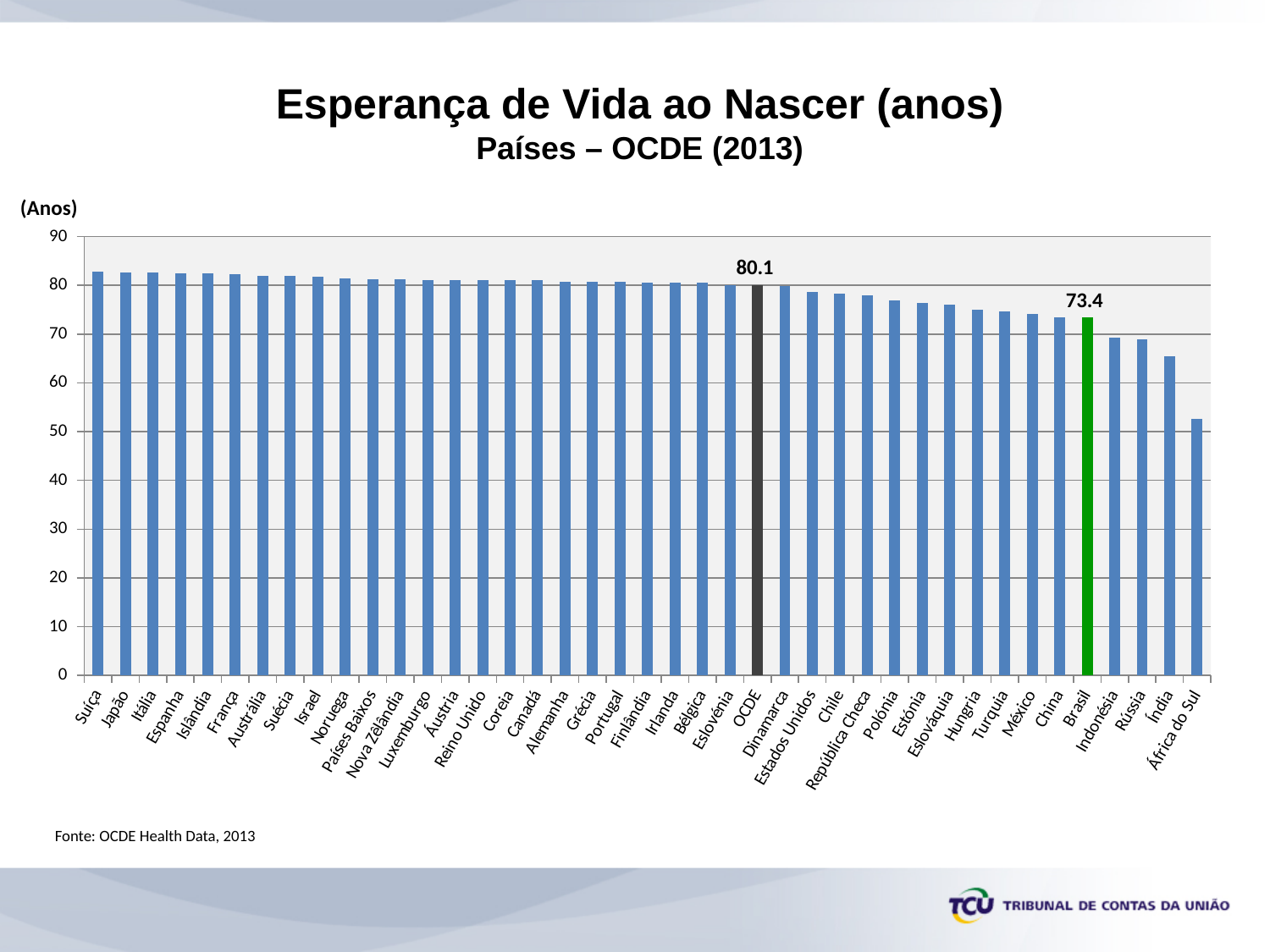

Esperança de Vida ao Nascer (anos)
Países – OCDE (2013)
(Anos)

### Chart

| Category |  |
|---|---|
| Suíça | 82.8 |
| Japão | 82.7 |
| Itália | 82.7 |
| Espanha | 82.4 |
| Islândia | 82.4 |
| França | 82.2 |
| Austrália | 82.0 |
| Suécia | 81.9 |
| Israel | 81.8 |
| Noruega | 81.4 |
| Países Baixos | 81.3 |
| Nova Zêlândia | 81.2 |
| Luxemburgo | 81.1 |
| Áustria | 81.1 |
| Reino Unido | 81.1 |
| Coreia | 81.1 |
| Canadá | 81.0 |
| Alemanha | 80.8 |
| Grécia | 80.8 |
| Portugal | 80.8 |
| Finlândia | 80.6 |
| Irlanda | 80.6 |
| Bélgica | 80.5 |
| Eslovénia | 80.1 |
| OCDE | 80.1 |
| Dinamarca | 79.9 |
| Estados Unidos | 78.7 |
| Chile | 78.3 |
| República Checa | 78.0 |
| Polónia | 76.9 |
| Estónia | 76.3 |
| Eslováquia | 76.1 |
| Hungria | 75.0 |
| Turquia | 74.6 |
| México | 74.2 |
| China | 73.5 |
| Brasil | 73.4 |
| Indonésia | 69.3 |
| Rússia | 69.0 |
| Índia | 65.5 |
| África do Sul | 52.6 |
Fonte: OCDE Health Data, 2013